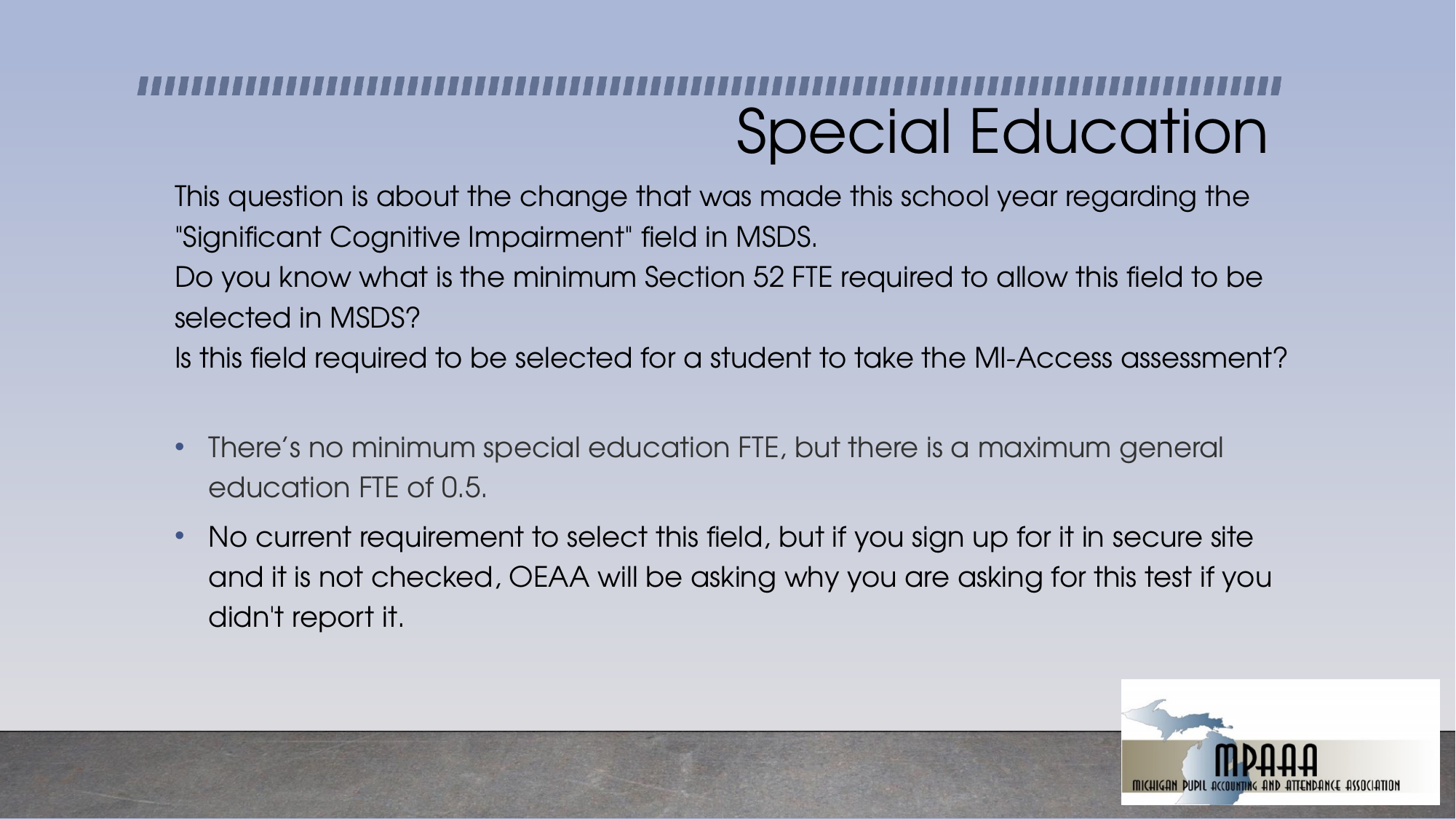

# Special Education
This question is about the change that was made this school year regarding the "Significant Cognitive Impairment" field in MSDS.
Do you know what is the minimum Section 52 FTE required to allow this field to be selected in MSDS?
Is this field required to be selected for a student to take the MI-Access assessment?

There’s no minimum special education FTE, but there is a maximum general education FTE of 0.5.
No current requirement to select this field, but if you sign up for it in secure site and it is not checked, OEAA will be asking why you are asking for this test if you didn't report it.